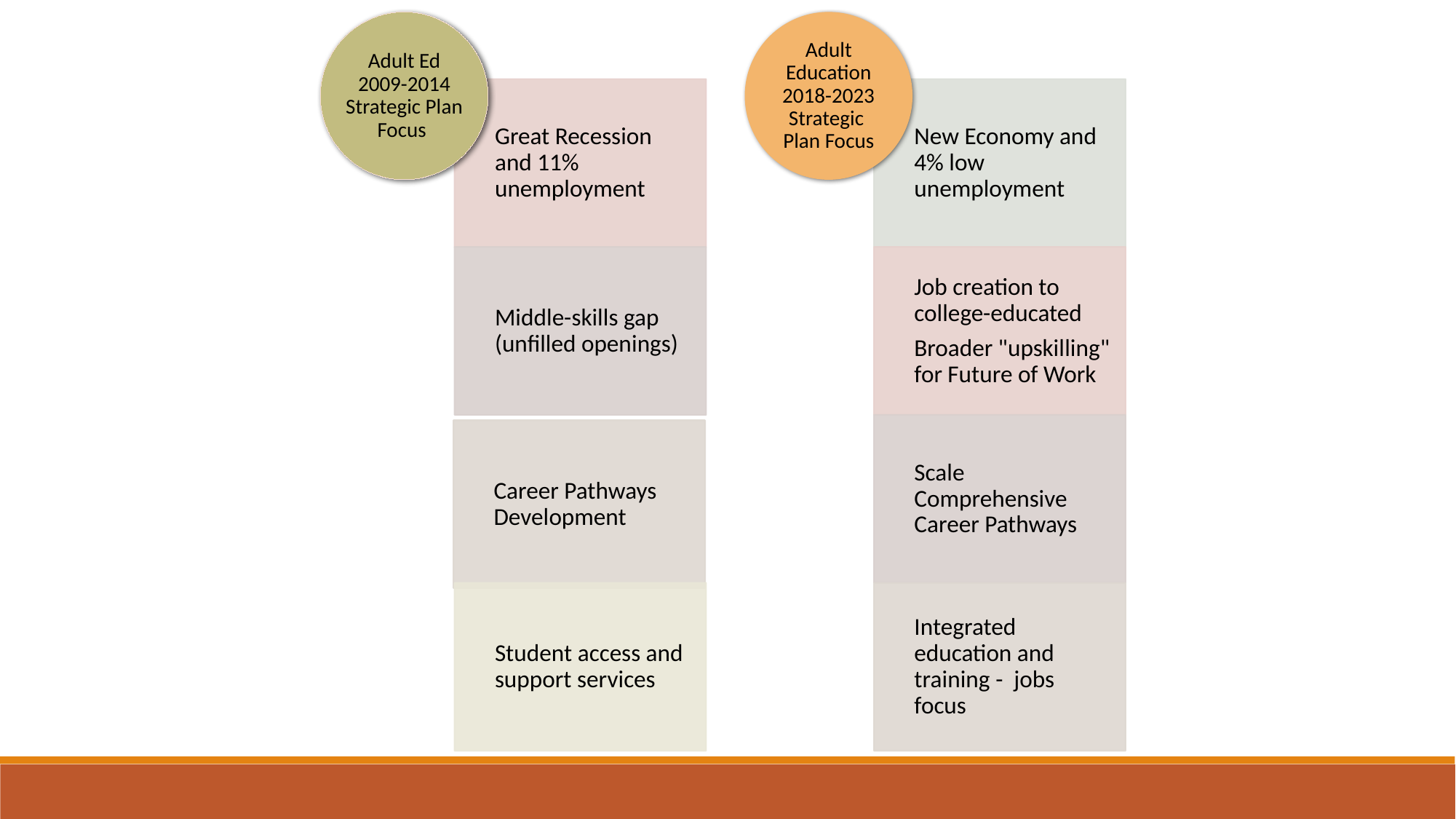

Great Recession and 11% unemployment
Middle-skills gap (unfilled openings)
Career Pathways Development
Student access and support services
Adult Ed 2009-2014 Strategic Plan Focus
New Economy and 4% low unemployment
Job creation to college-educated
Broader "upskilling" for Future of Work
Scale Comprehensive Career Pathways
Integrated education and training -  jobs focus
Adult Education 2018-2023 Strategic  Plan Focus